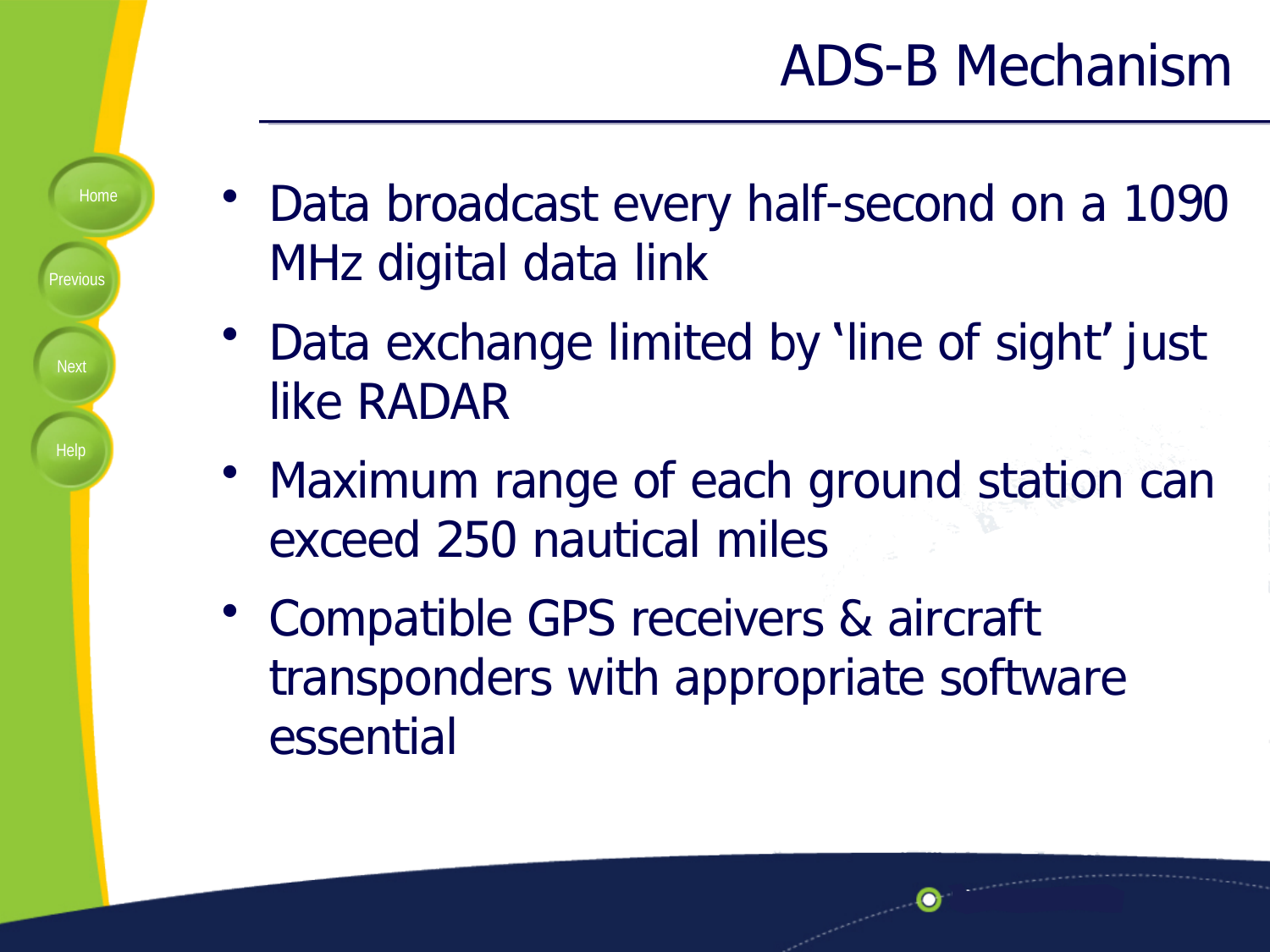

# ADS-B Mechanism
Data broadcast every half-second on a 1090 MHz digital data link
Data exchange limited by ‘line of sight’ just like RADAR
Maximum range of each ground station can exceed 250 nautical miles
Compatible GPS receivers & aircraft transponders with appropriate software essential